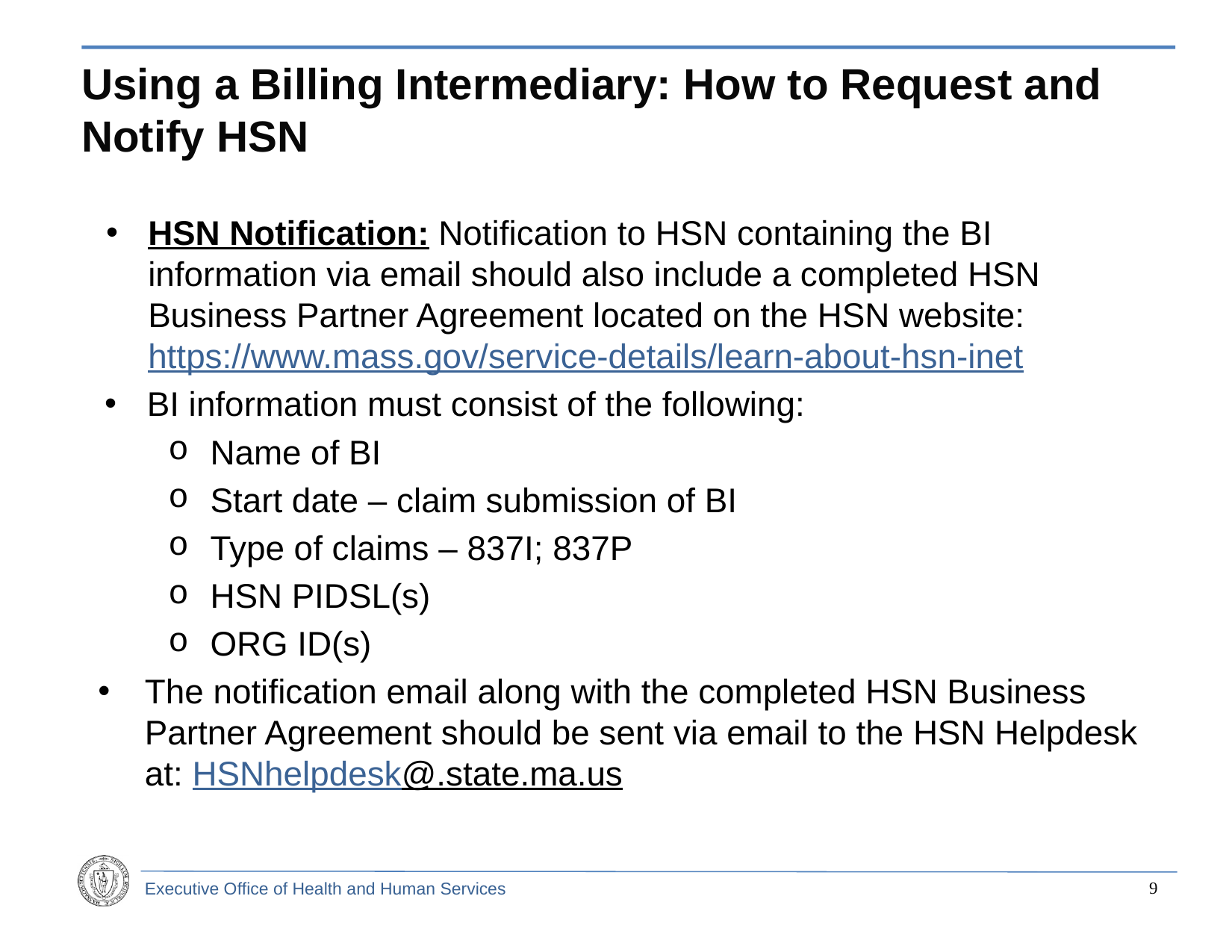

# Using a Billing Intermediary: How to Request and Notify HSN
HSN Notification: Notification to HSN containing the BI information via email should also include a completed HSN Business Partner Agreement located on the HSN website: https://www.mass.gov/service-details/learn-about-hsn-inet
BI information must consist of the following:
Name of BI
Start date – claim submission of BI
Type of claims – 837I; 837P
HSN PIDSL(s)
ORG ID(s)
The notification email along with the completed HSN Business Partner Agreement should be sent via email to the HSN Helpdesk at: HSNhelpdesk@.state.ma.us

9